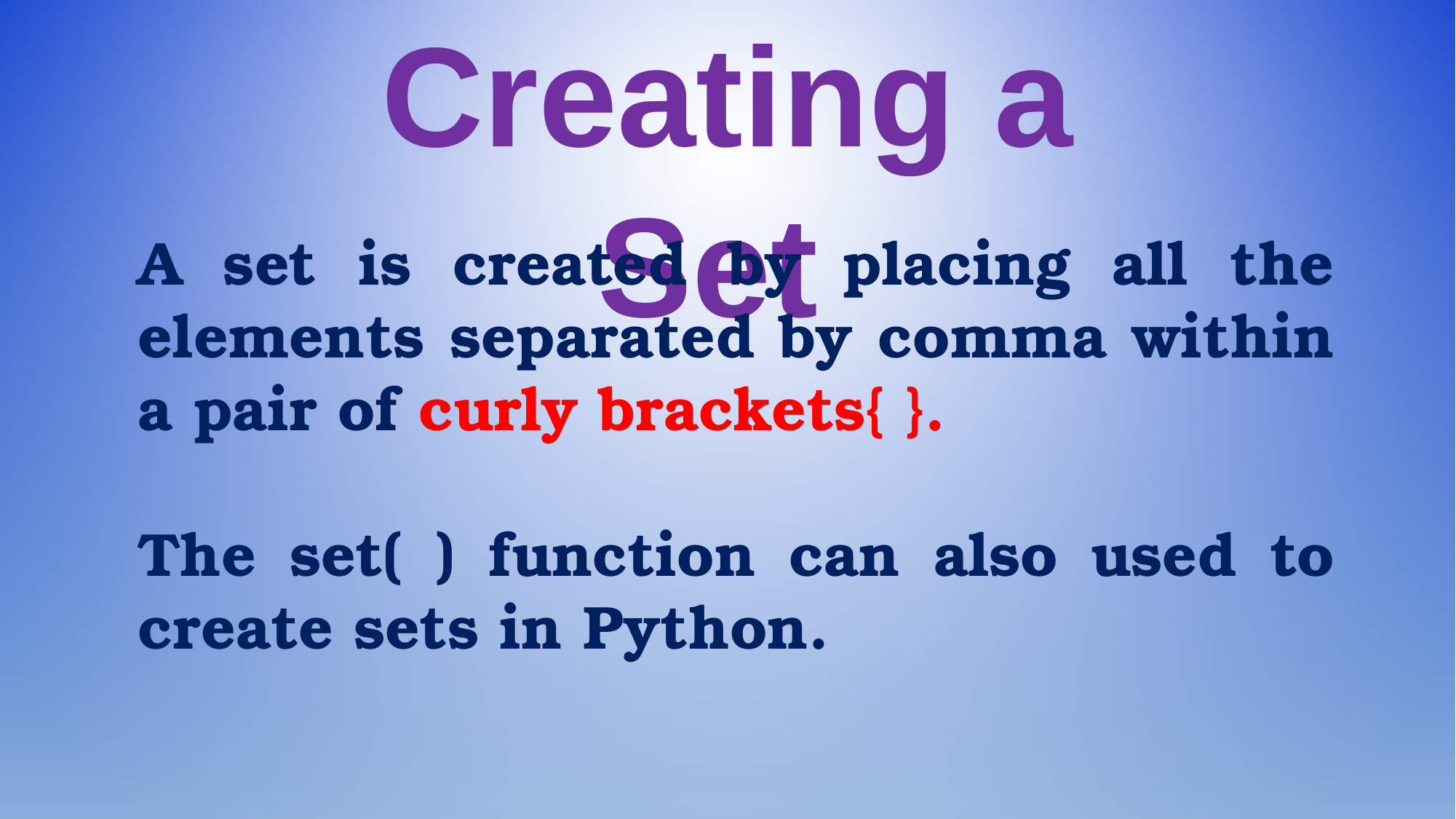

Creating a Set
A set is created by placing all the elements separated by comma within a pair of curly brackets{ }.

The set( ) function can also used to create sets in Python.